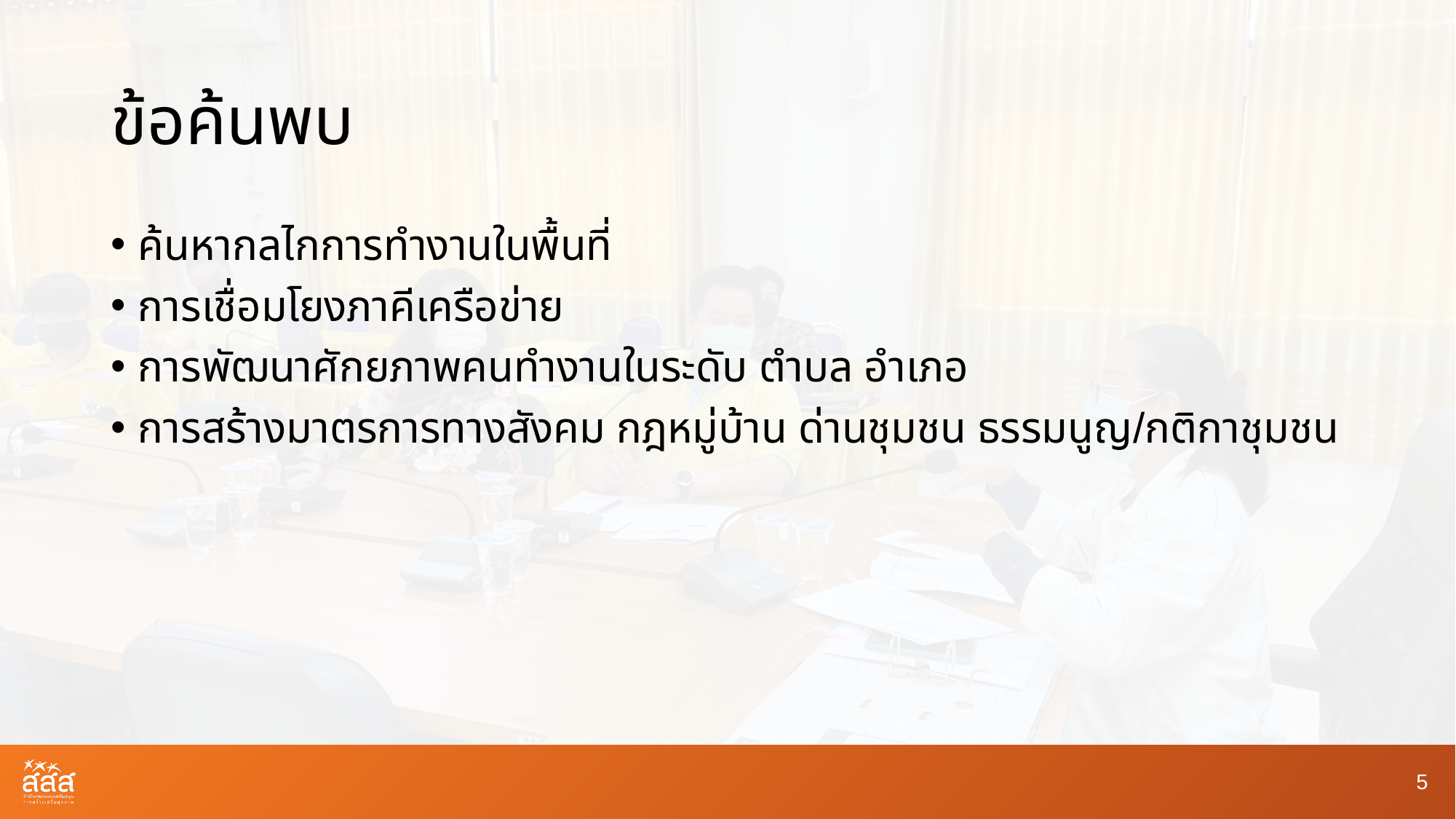

# ข้อค้นพบ
ค้นหากลไกการทำงานในพื้นที่
การเชื่อมโยงภาคีเครือข่าย
การพัฒนาศักยภาพคนทำงานในระดับ ตำบล อำเภอ
การสร้างมาตรการทางสังคม กฎหมู่บ้าน ด่านชุมชน ธรรมนูญ/กติกาชุมชน
5